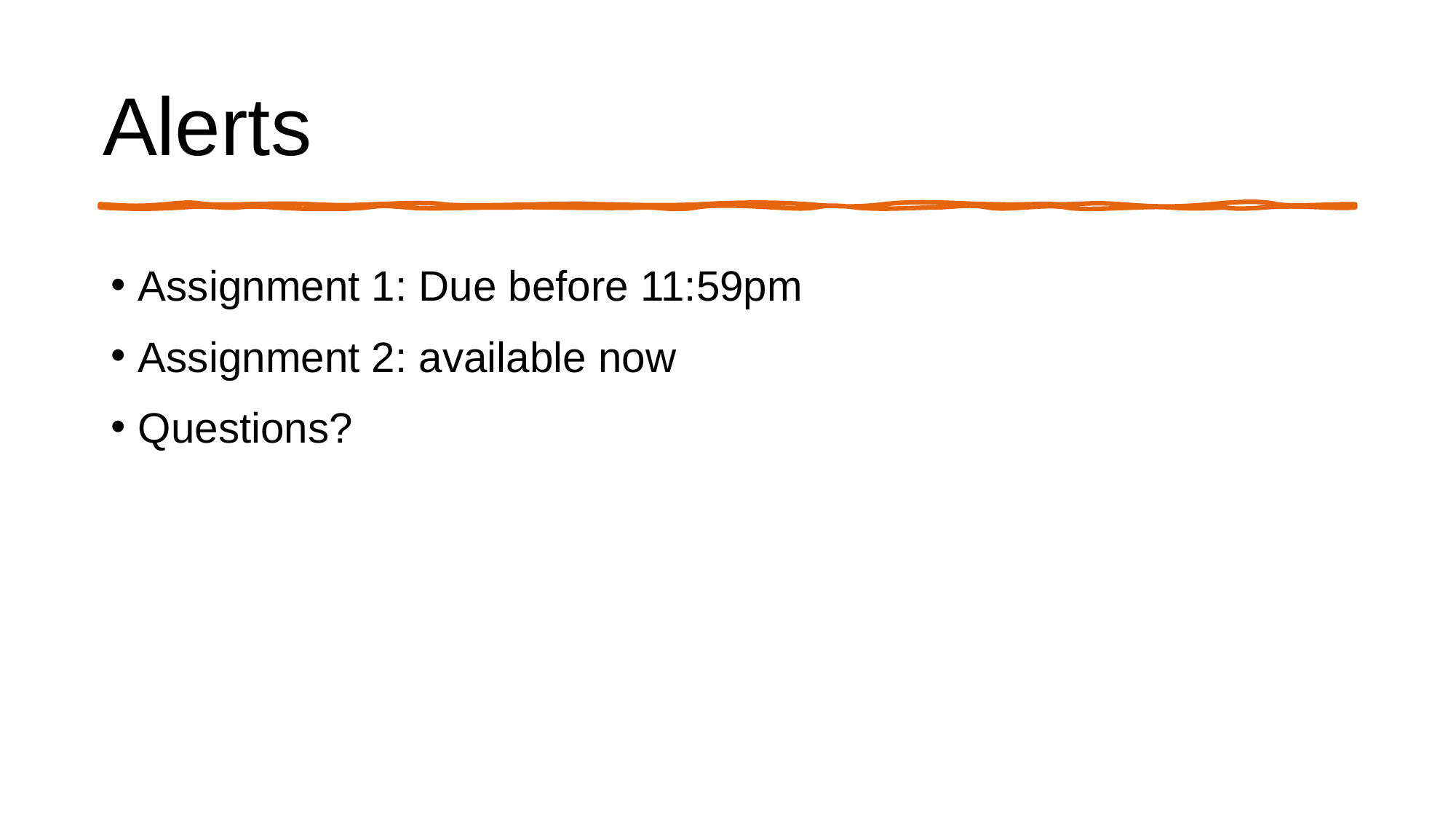

# Alerts
Assignment 1: Due before 11:59pm
Assignment 2: available now
Questions?